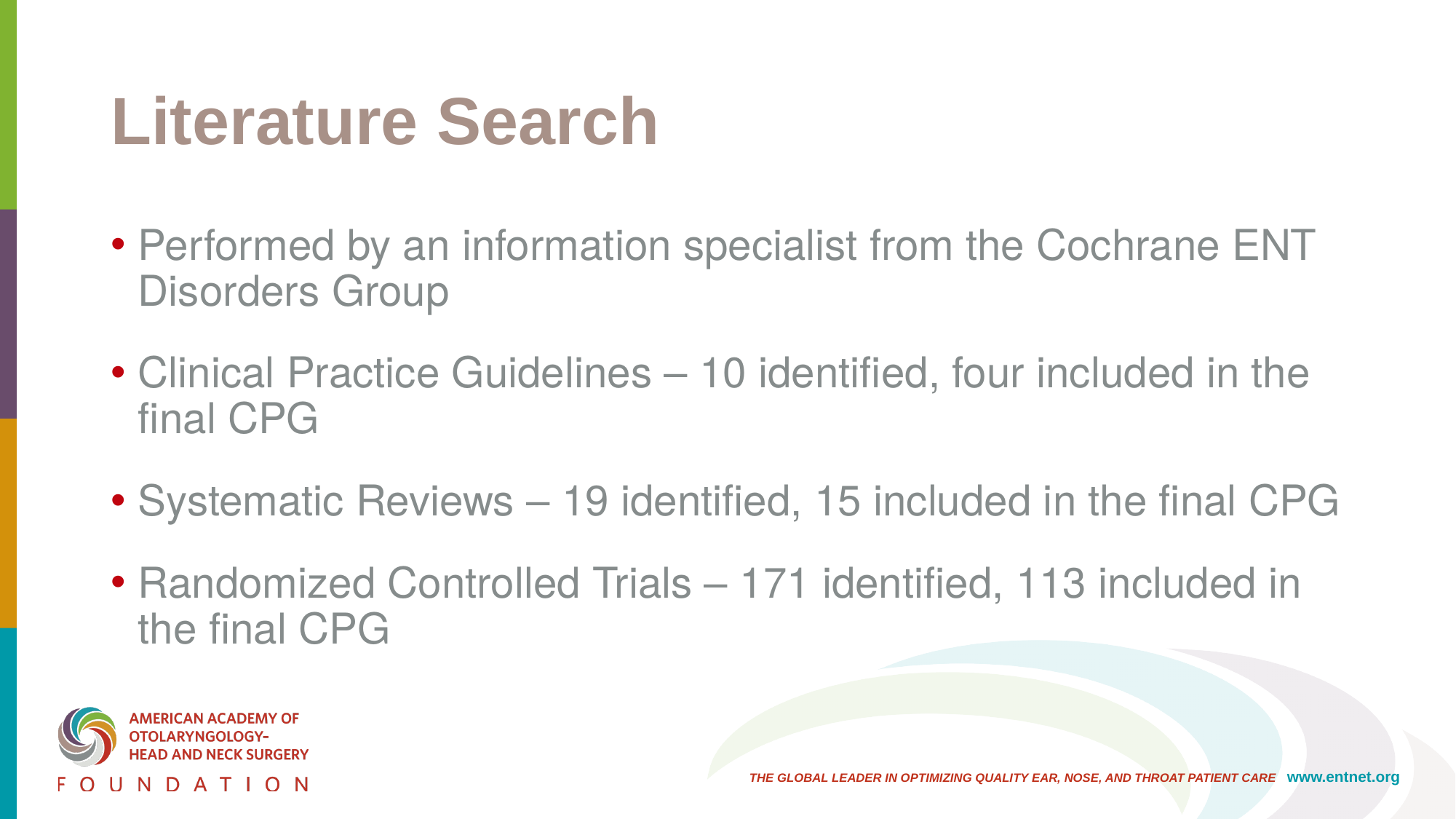

# Literature Search
Performed by an information specialist from the Cochrane ENT Disorders Group
Clinical Practice Guidelines – 10 identified, four included in the final CPG
Systematic Reviews – 19 identified, 15 included in the final CPG
Randomized Controlled Trials – 171 identified, 113 included in the final CPG